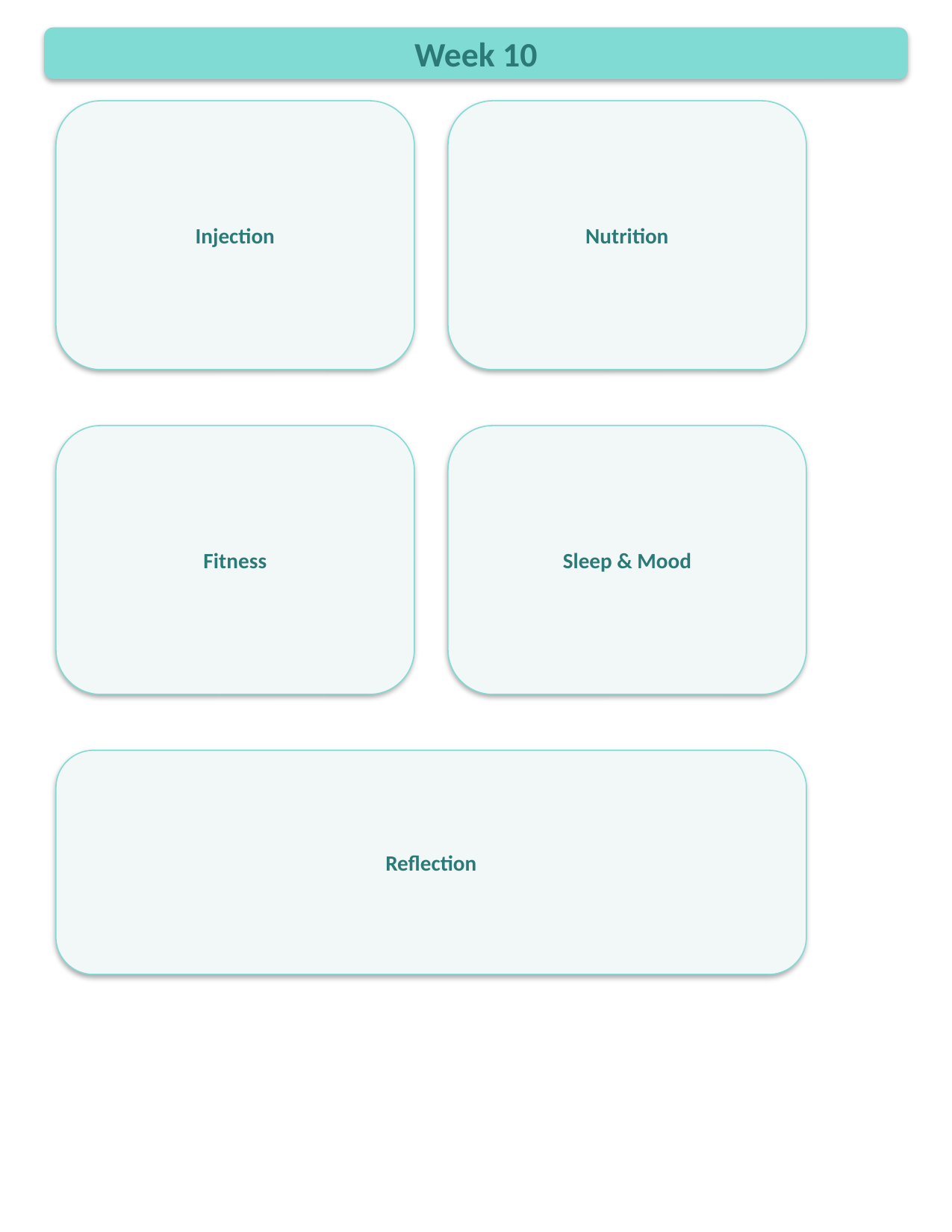

Week 10
Injection
Nutrition
Fitness
Sleep & Mood
Reflection